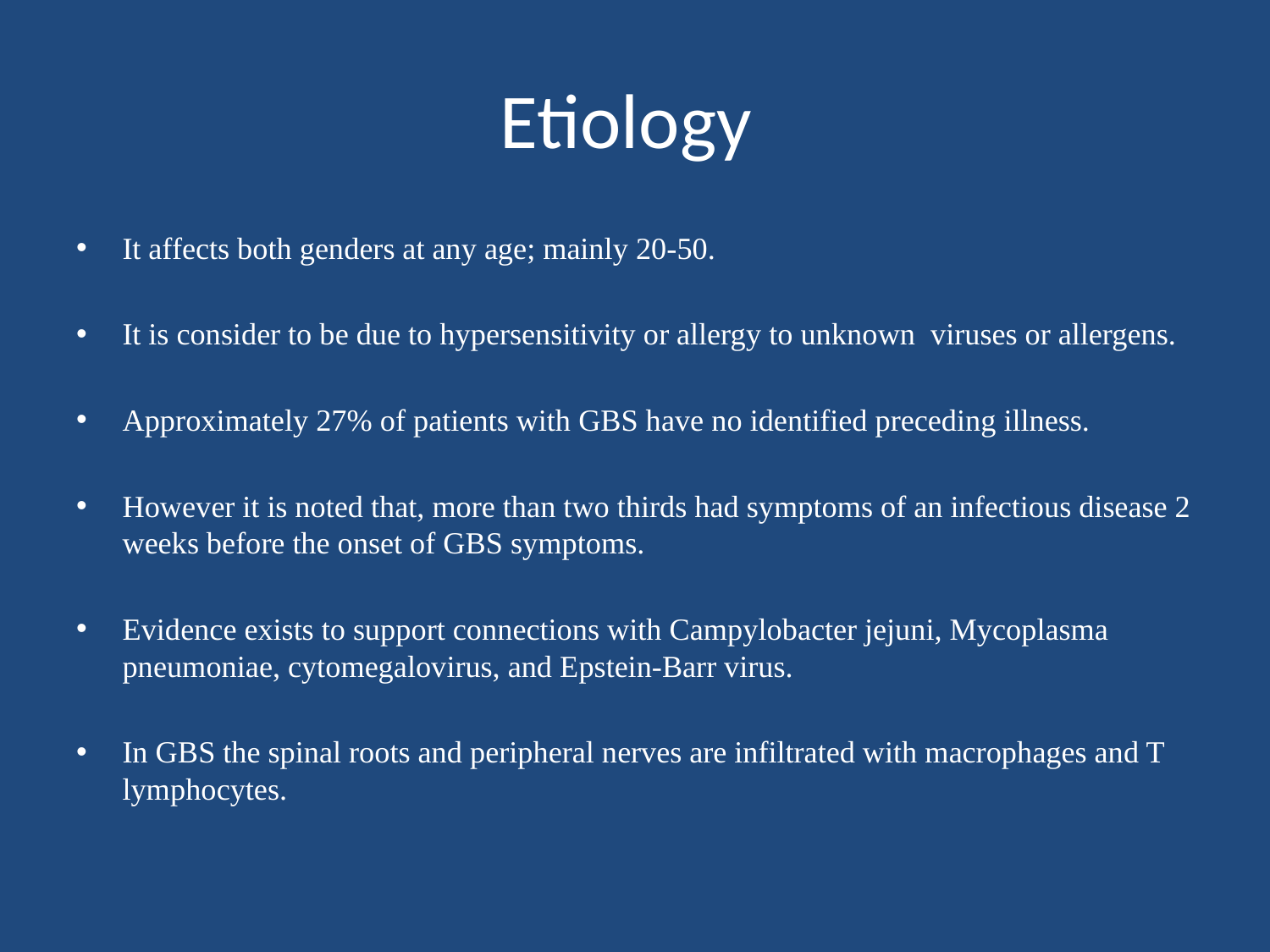

# Etiology
It affects both genders at any age; mainly 20-50.

It is consider to be due to hypersensitivity or allergy to unknown  viruses or allergens.

Approximately 27% of patients with GBS have no identified preceding illness.

However it is noted that, more than two thirds had symptoms of an infectious disease 2 weeks before the onset of GBS symptoms.

Evidence exists to support connections with Campylobacter jejuni, Mycoplasma pneumoniae, cytomegalovirus, and Epstein-Barr virus.

In GBS the spinal roots and peripheral nerves are infiltrated with macrophages and T lymphocytes.